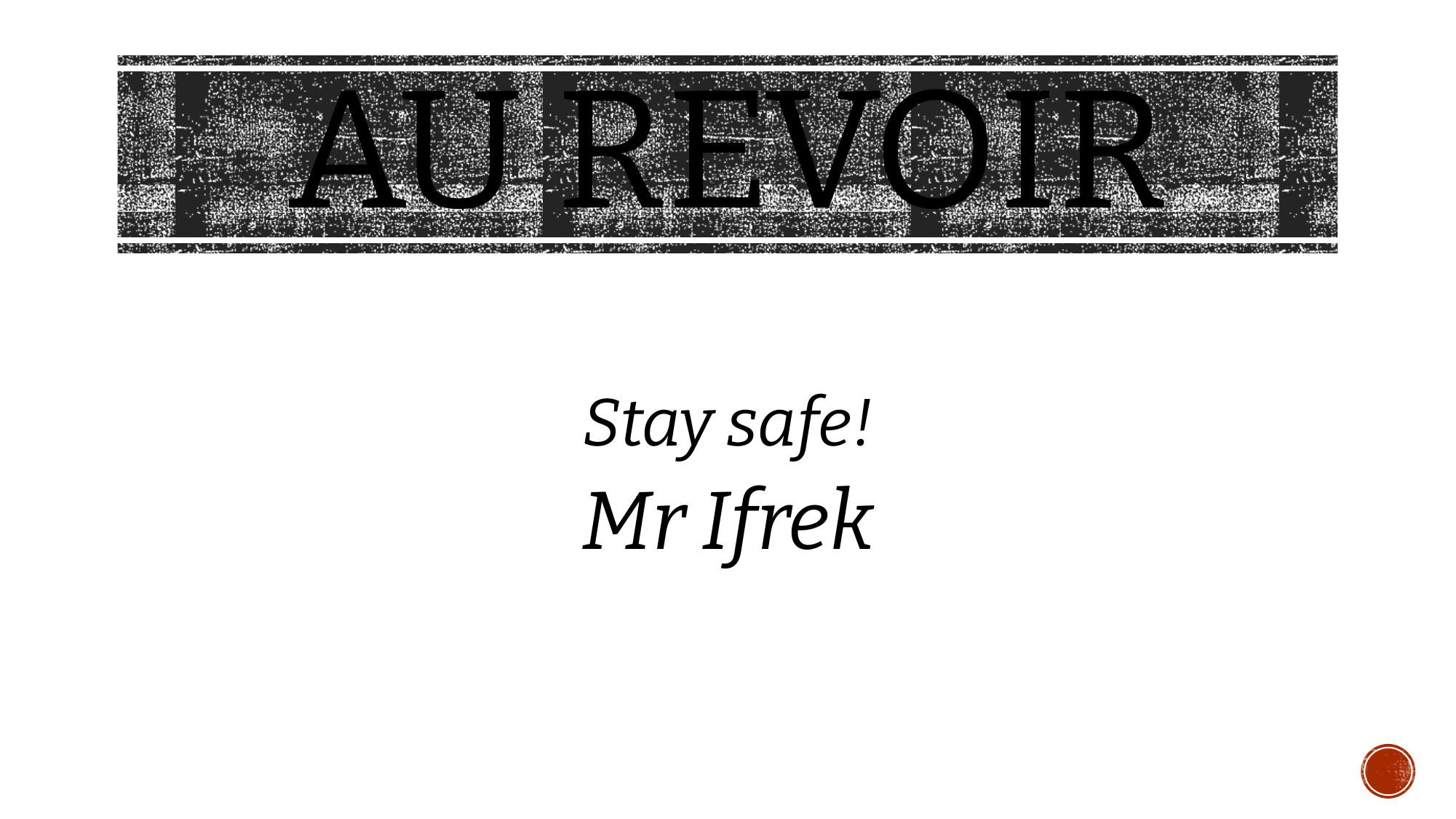

# Au Revoir

Stay safe!
Mr Ifrek